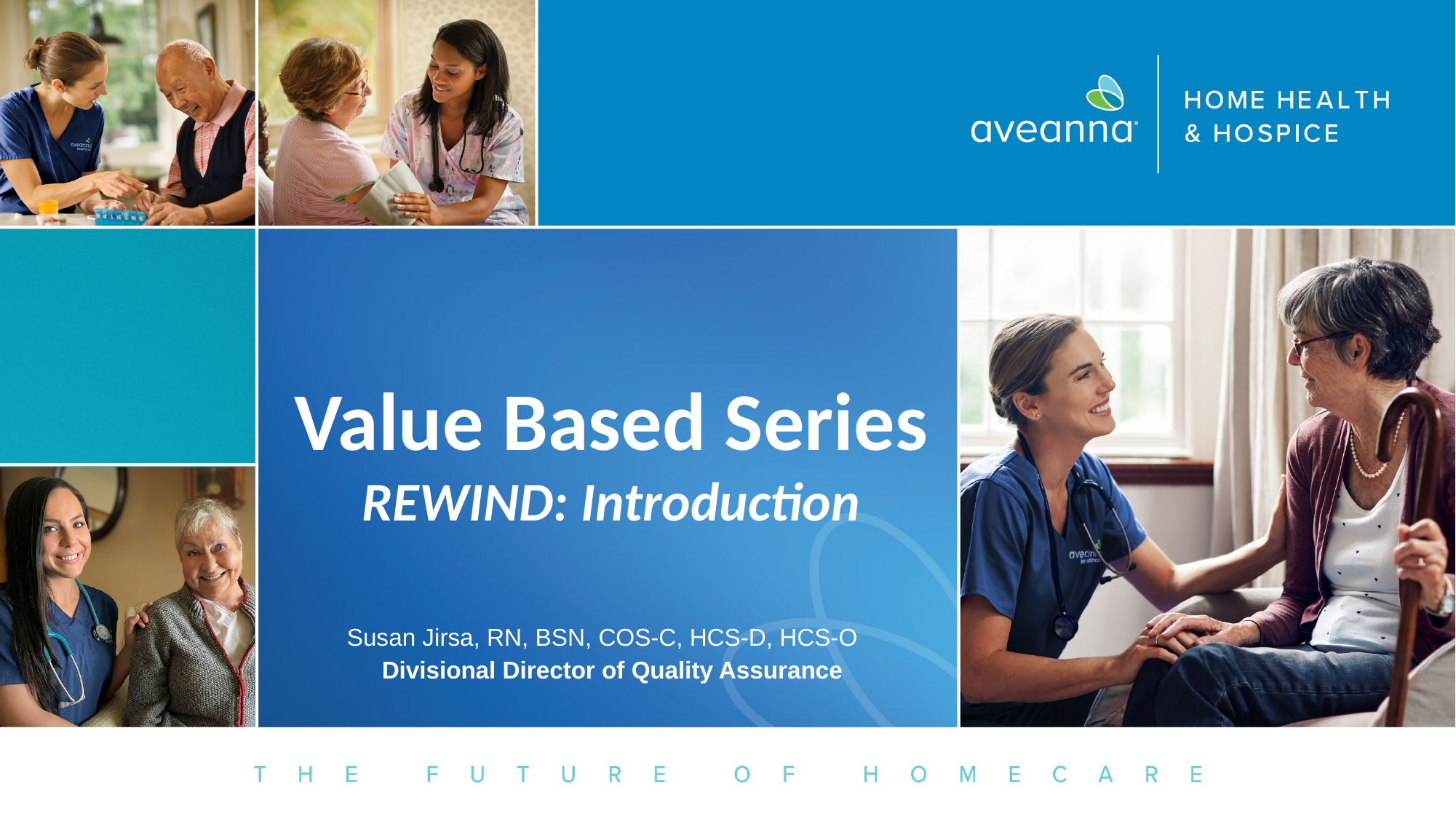

# Value Based Series REWIND: Introduction
Susan Jirsa, RN, BSN, COS-C, HCS-D, HCS-O
Divisional Director of Quality Assurance